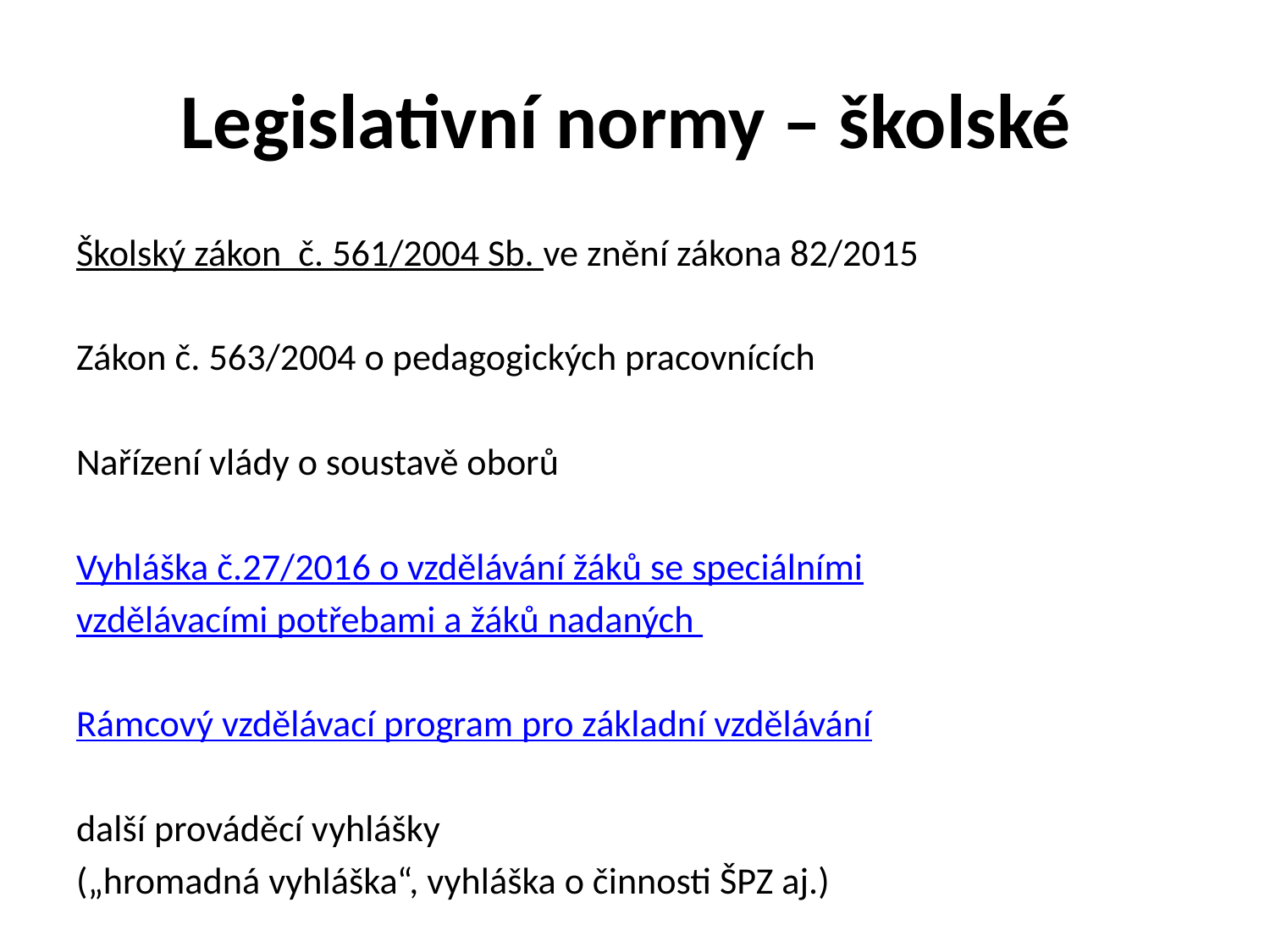

# Legislativní normy – školské
Školský zákon  č. 561/2004 Sb. ve znění zákona 82/2015

Zákon č. 563/2004 o pedagogických pracovnících

Nařízení vlády o soustavě oborů

Vyhláška č.27/2016 o vzdělávání žáků se speciálními
vzdělávacími potřebami a žáků nadaných

Rámcový vzdělávací program pro základní vzdělávání

další prováděcí vyhlášky
(„hromadná vyhláška“, vyhláška o činnosti ŠPZ aj.)